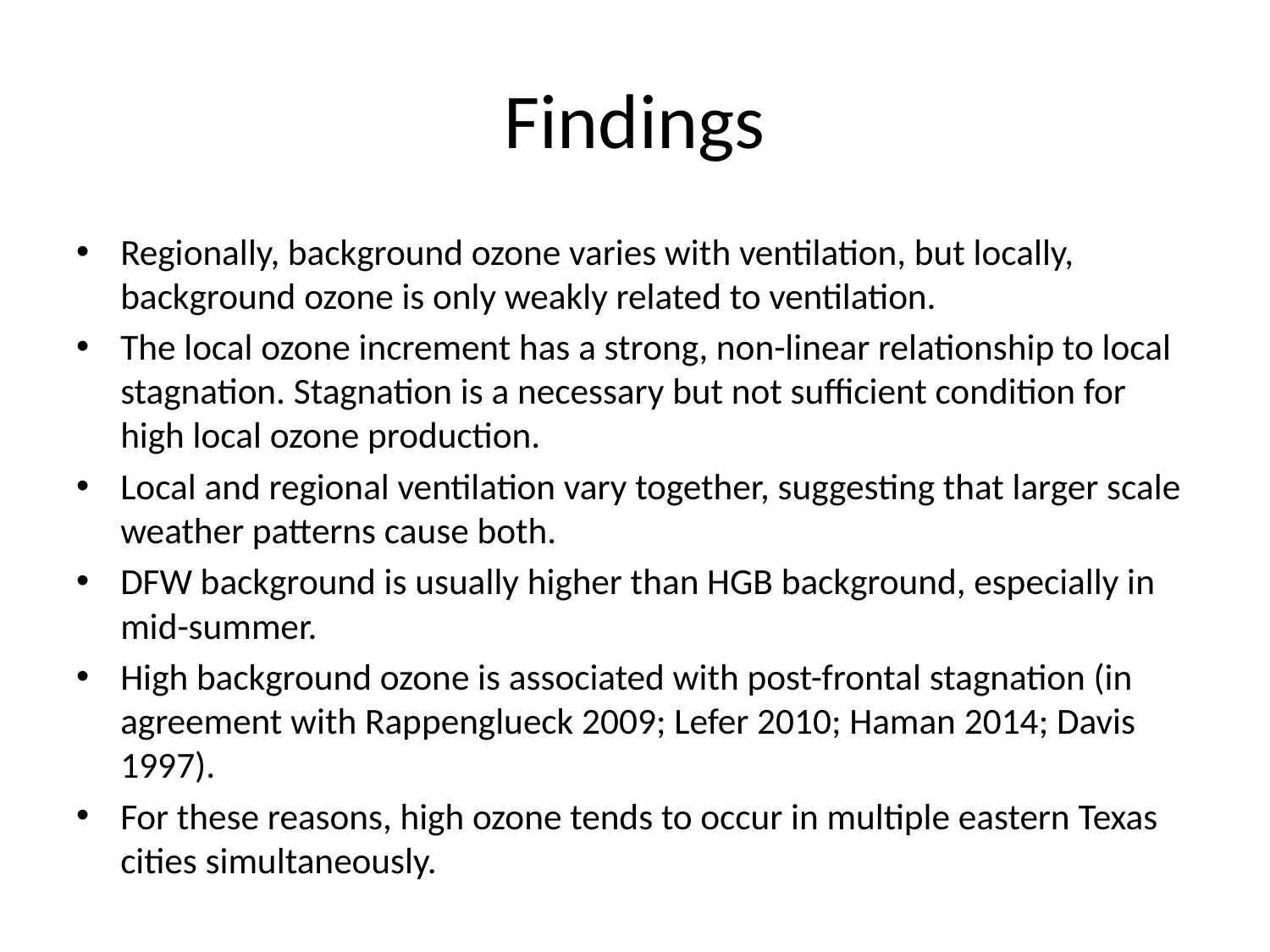

# Findings
Regionally, background ozone varies with ventilation, but locally, background ozone is only weakly related to ventilation.
The local ozone increment has a strong, non-linear relationship to local stagnation. Stagnation is a necessary but not sufficient condition for high local ozone production.
Local and regional ventilation vary together, suggesting that larger scale weather patterns cause both.
DFW background is usually higher than HGB background, especially in mid-summer.
High background ozone is associated with post-frontal stagnation (in agreement with Rappenglueck 2009; Lefer 2010; Haman 2014; Davis 1997).
For these reasons, high ozone tends to occur in multiple eastern Texas cities simultaneously.